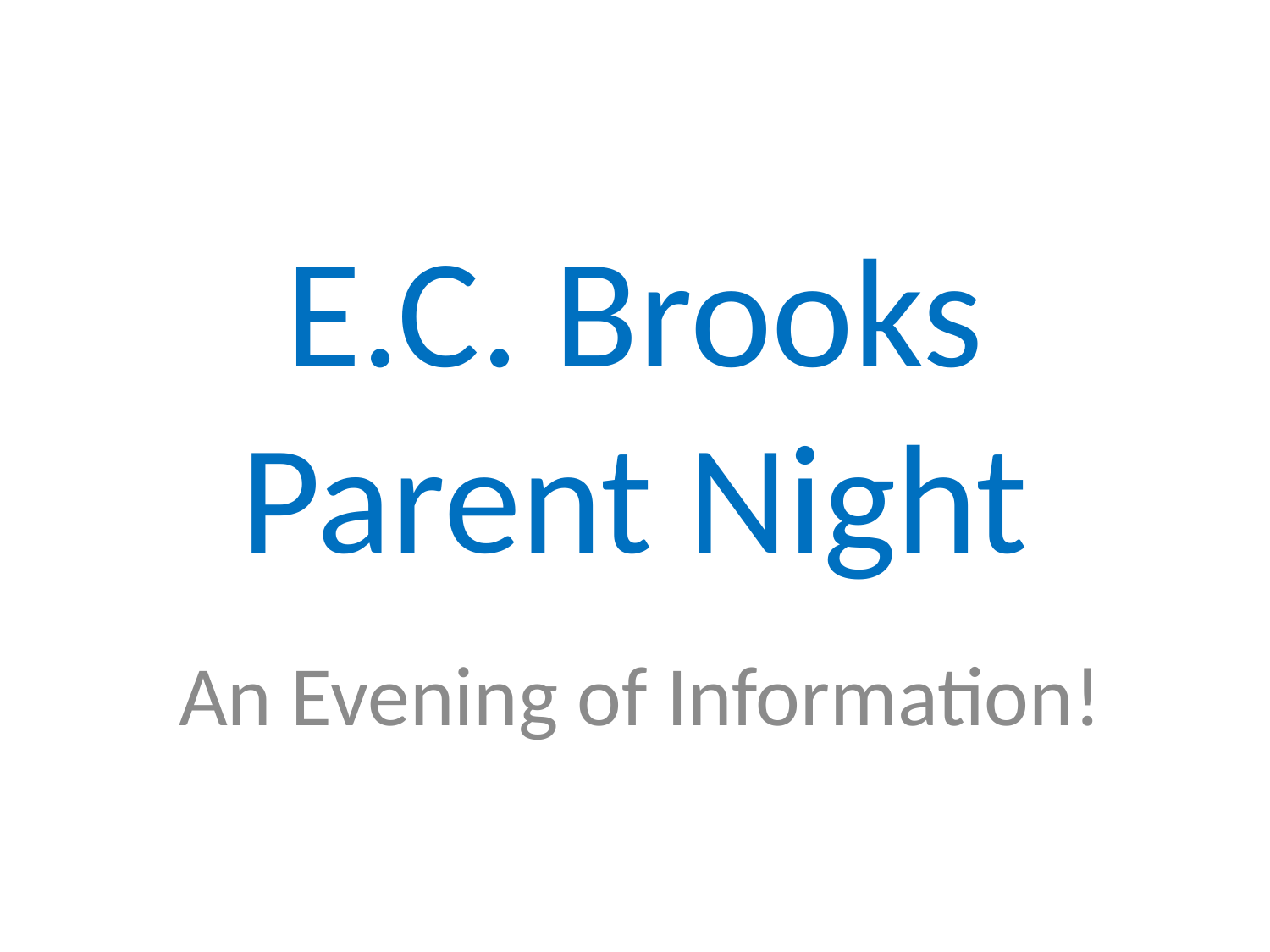

# E.C. Brooks Parent Night
An Evening of Information!